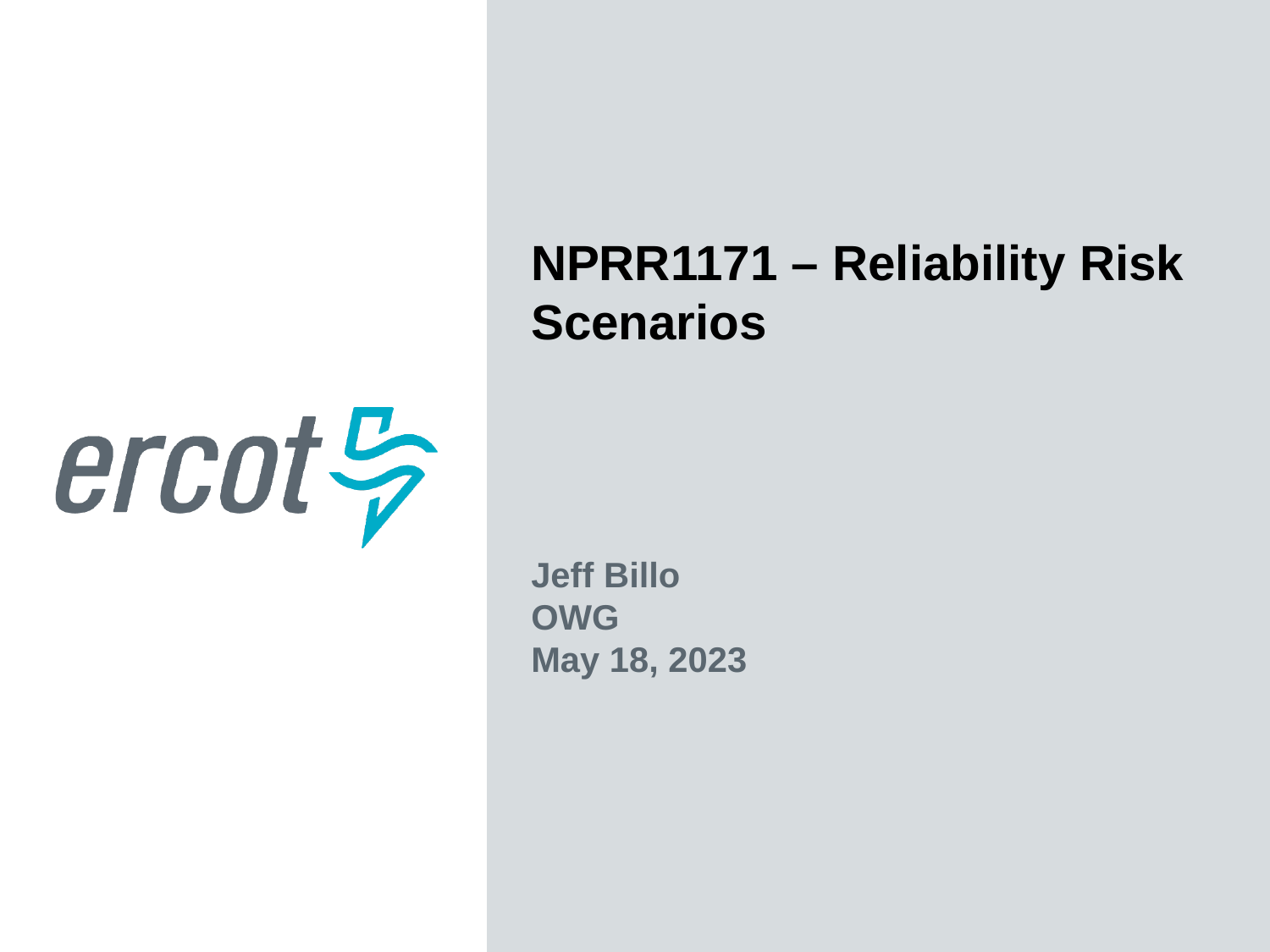

NPRR1171 – Reliability Risk Scenarios

Jeff Billo
OWG
May 18, 2023